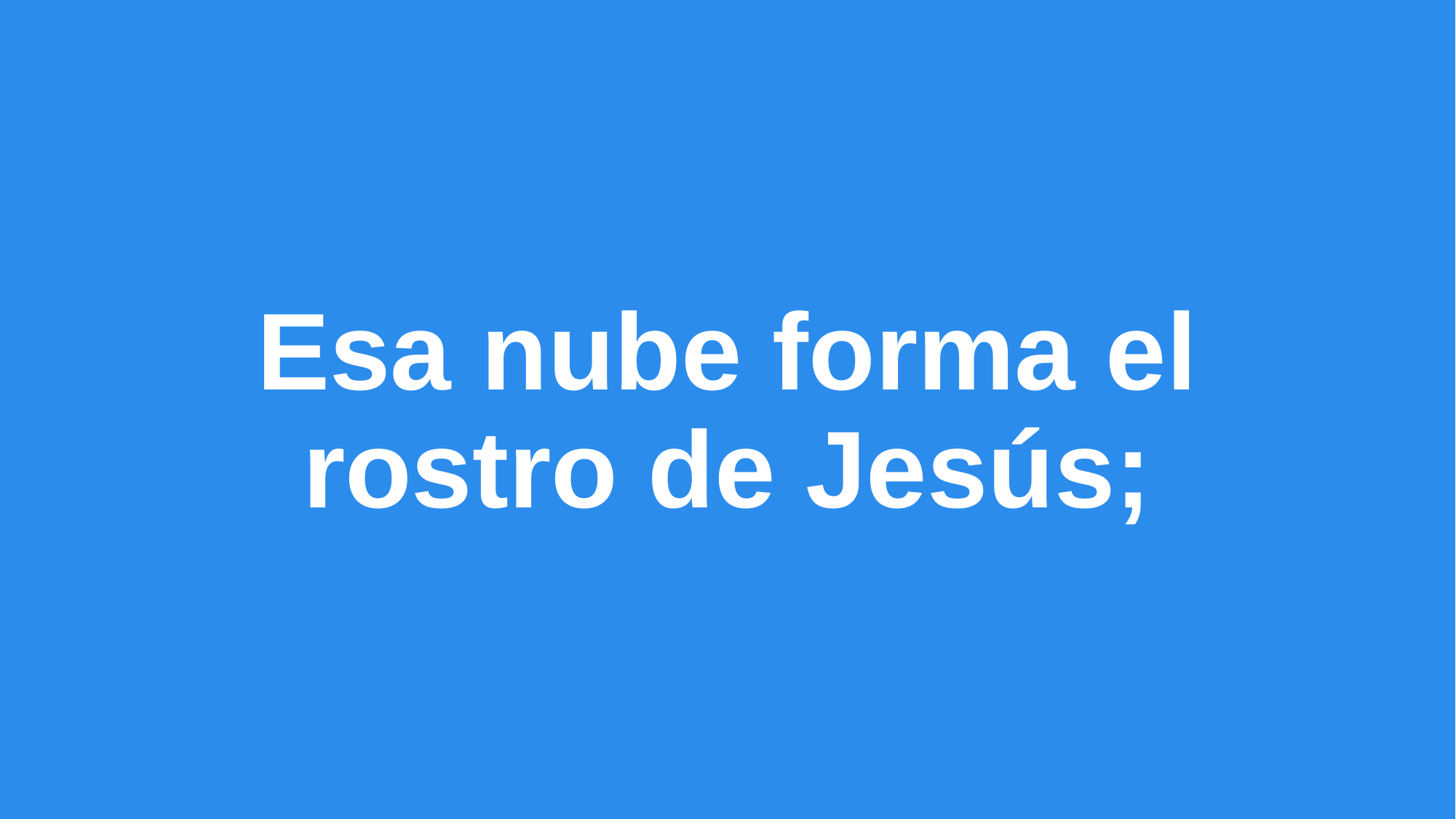

# Esa nube forma el rostro de Jesús;